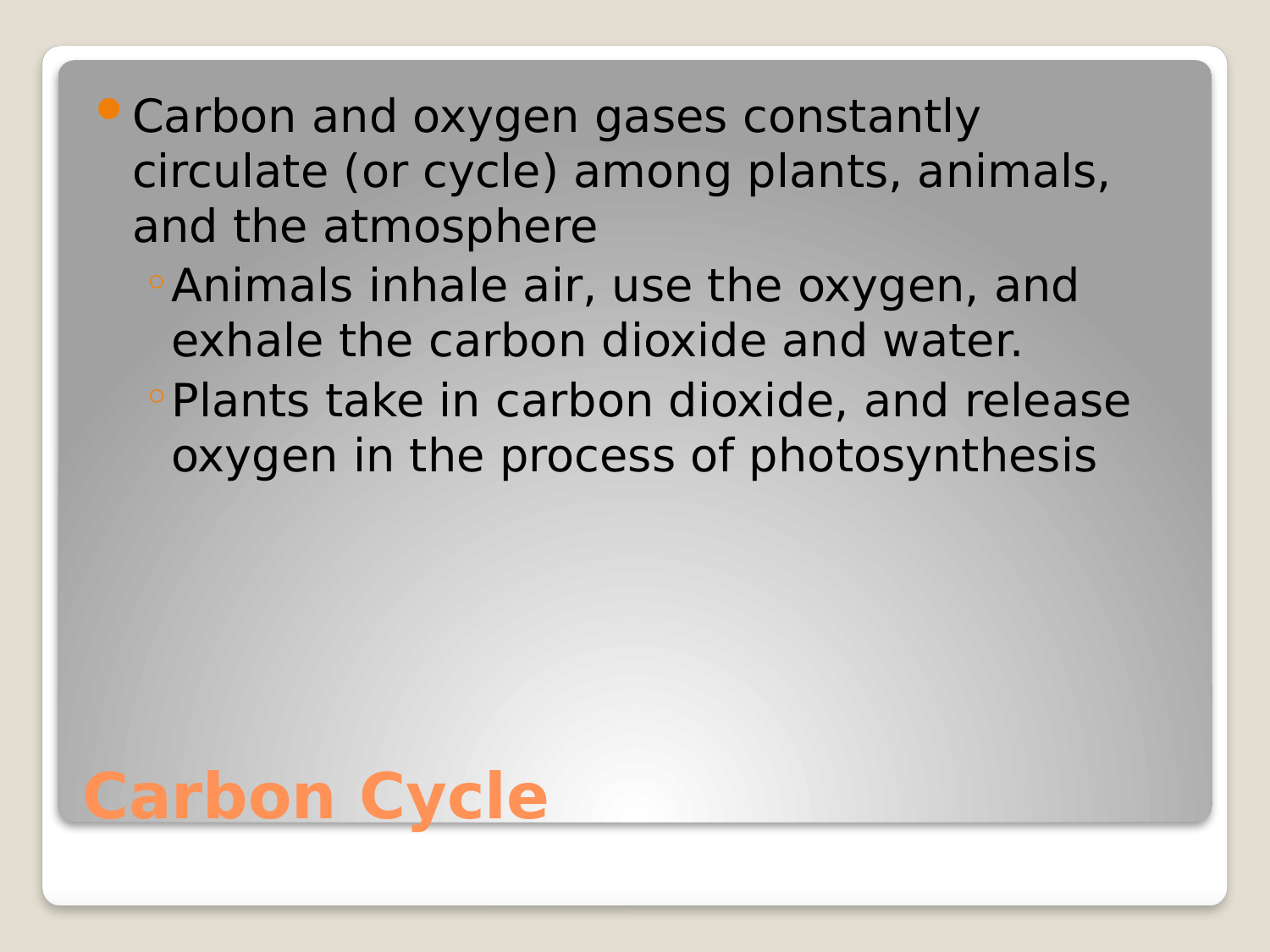

Carbon and oxygen gases constantly circulate (or cycle) among plants, animals, and the atmosphere
Animals inhale air, use the oxygen, and exhale the carbon dioxide and water.
Plants take in carbon dioxide, and release oxygen in the process of photosynthesis

# Carbon Cycle